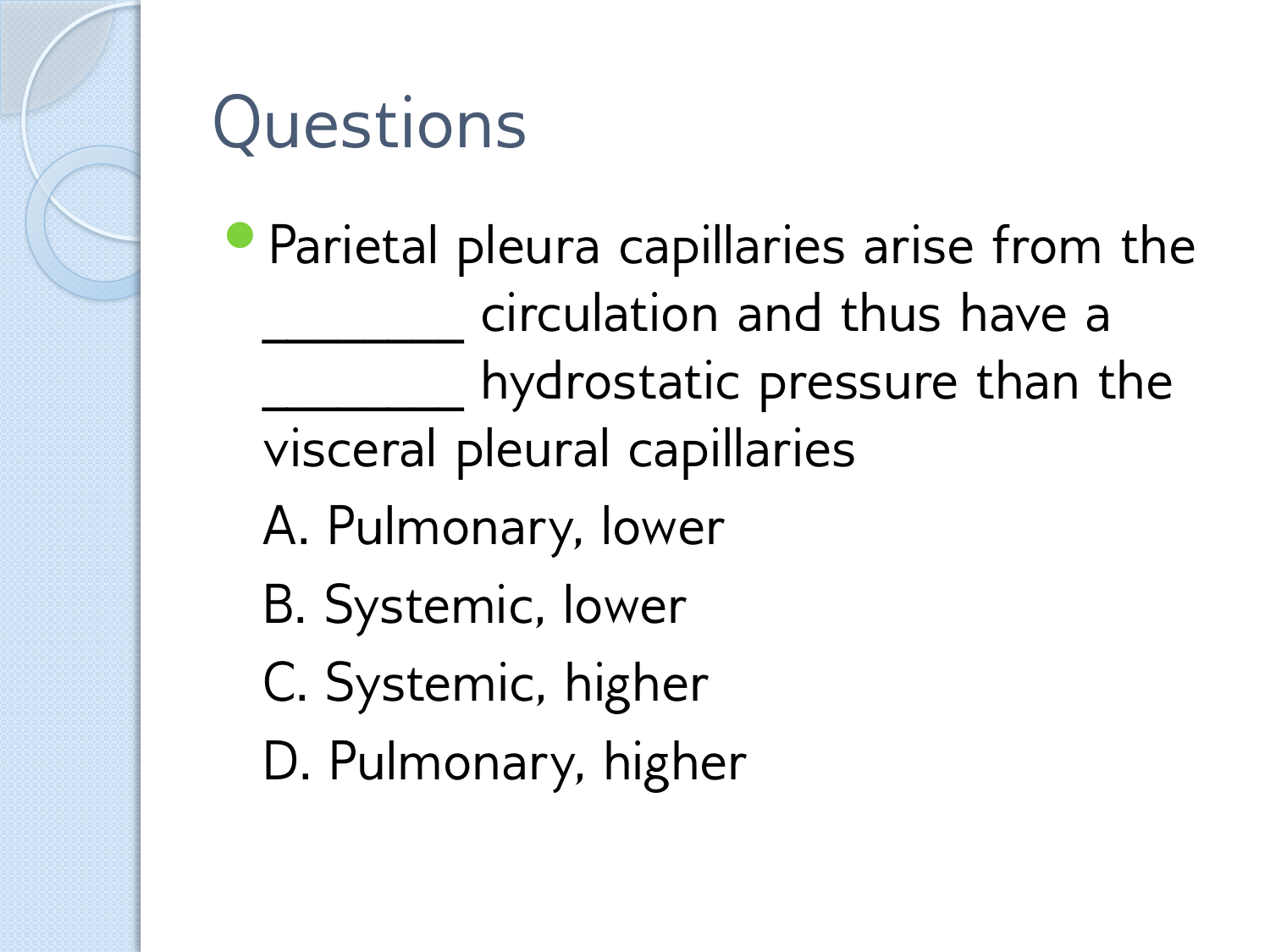

# Questions
Parietal pleura capillaries arise from the ________ circulation and thus have a ________ hydrostatic pressure than the visceral pleural capillaries
	A. Pulmonary, lower
	B. Systemic, lower
	C. Systemic, higher
	D. Pulmonary, higher